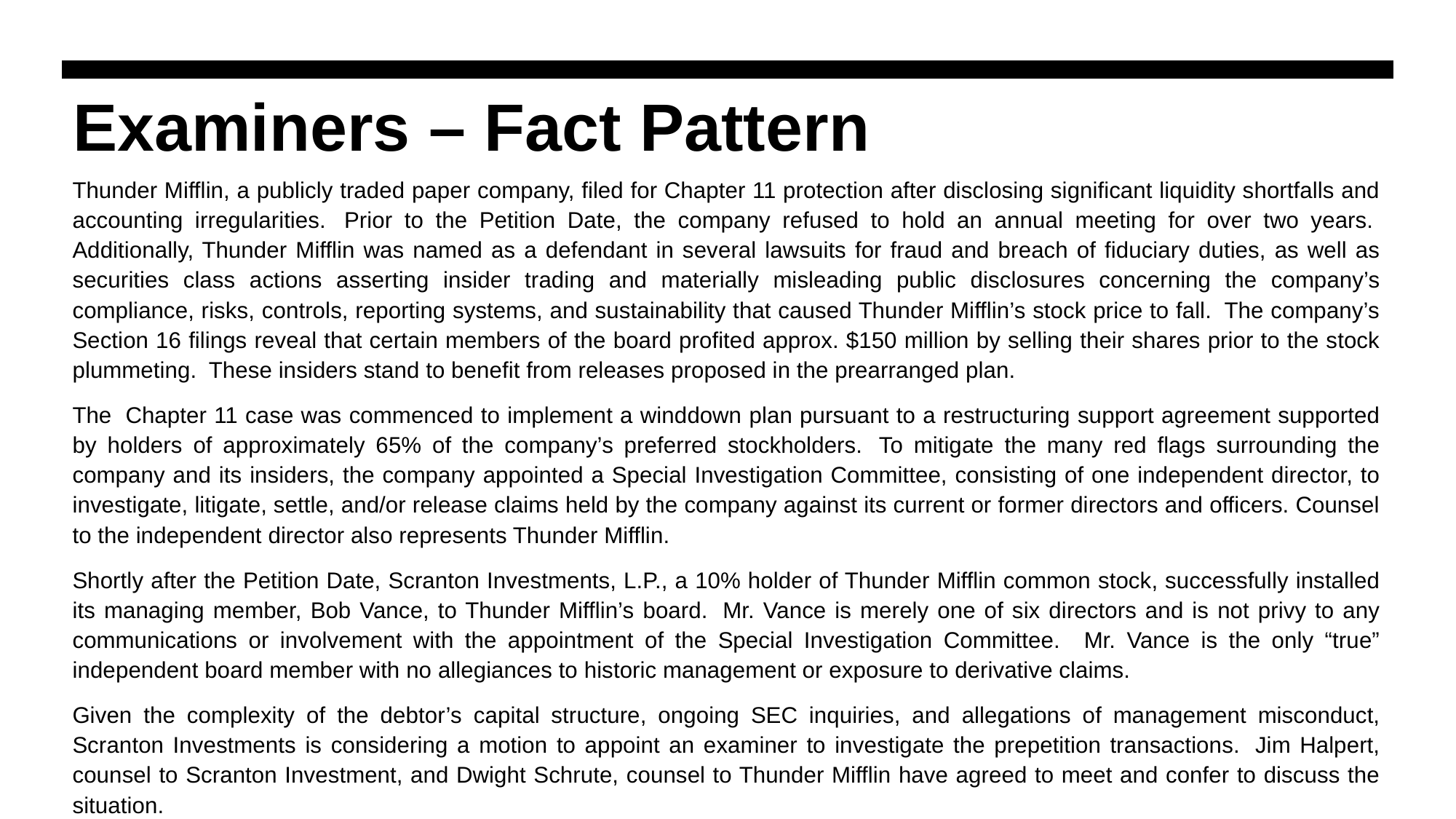

# Examiners – Fact Pattern
Thunder Mifflin, a publicly traded paper company, filed for Chapter 11 protection after disclosing significant liquidity shortfalls and accounting irregularities.  Prior to the Petition Date, the company refused to hold an annual meeting for over two years.  Additionally, Thunder Mifflin was named as a defendant in several lawsuits for fraud and breach of fiduciary duties, as well as securities class actions asserting insider trading and materially misleading public disclosures concerning the company’s compliance, risks, controls, reporting systems, and sustainability that caused Thunder Mifflin’s stock price to fall.  The company’s Section 16 filings reveal that certain members of the board profited approx. $150 million by selling their shares prior to the stock plummeting.  These insiders stand to benefit from releases proposed in the prearranged plan.
The  Chapter 11 case was commenced to implement a winddown plan pursuant to a restructuring support agreement supported by holders of approximately 65% of the company’s preferred stockholders.  To mitigate the many red flags surrounding the company and its insiders, the company appointed a Special Investigation Committee, consisting of one independent director, to investigate, litigate, settle, and/or release claims held by the company against its current or former directors and officers. Counsel to the independent director also represents Thunder Mifflin.
Shortly after the Petition Date, Scranton Investments, L.P., a 10% holder of Thunder Mifflin common stock, successfully installed its managing member, Bob Vance, to Thunder Mifflin’s board.  Mr. Vance is merely one of six directors and is not privy to any communications or involvement with the appointment of the Special Investigation Committee.   Mr. Vance is the only “true” independent board member with no allegiances to historic management or exposure to derivative claims.
Given the complexity of the debtor’s capital structure, ongoing SEC inquiries, and allegations of management misconduct, Scranton Investments is considering a motion to appoint an examiner to investigate the prepetition transactions.  Jim Halpert, counsel to Scranton Investment, and Dwight Schrute, counsel to Thunder Mifflin have agreed to meet and confer to discuss the situation.